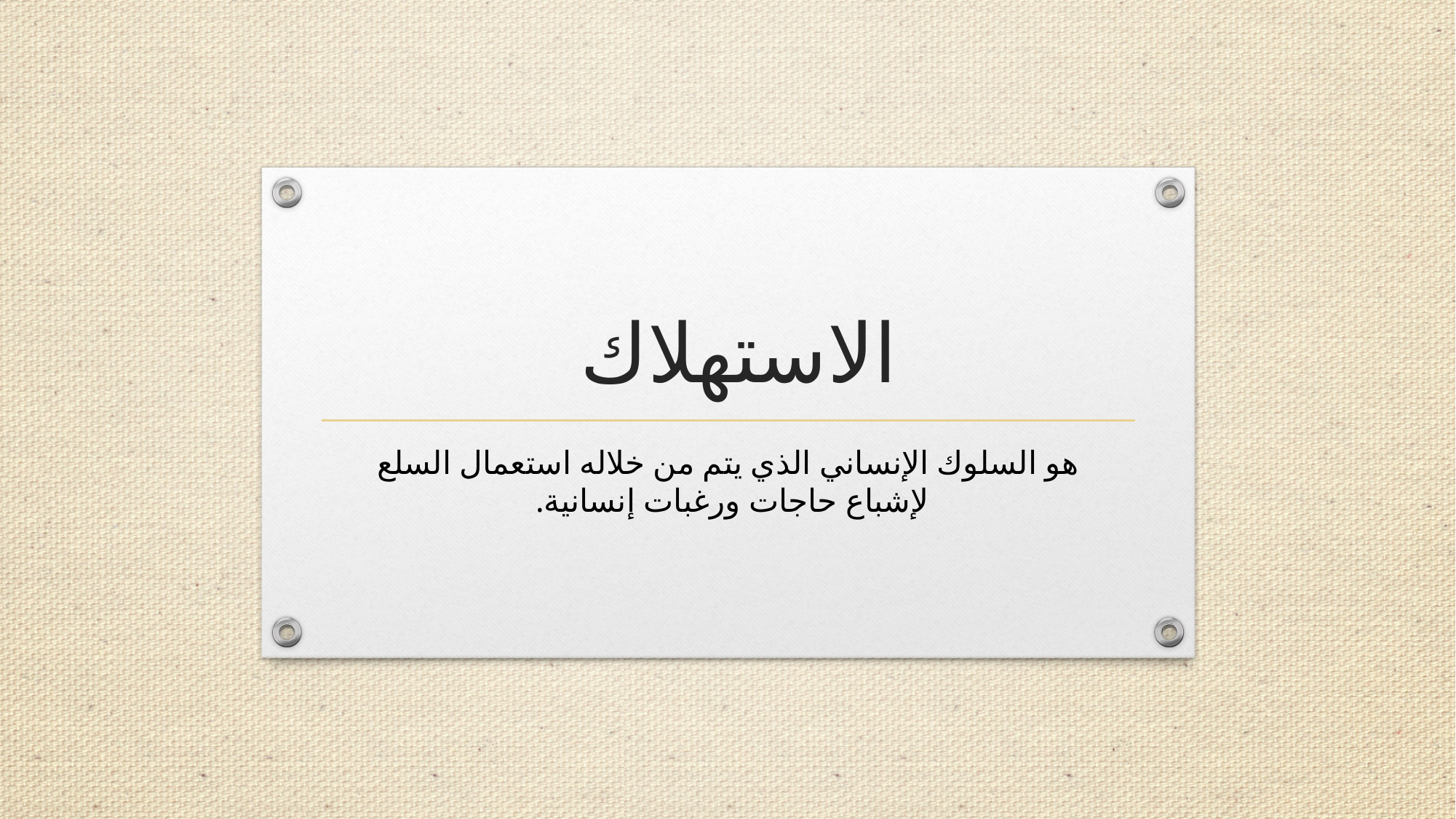

# الاستهلاك
هو السلوك الإنساني الذي يتم من خلاله استعمال السلع لإشباع حاجات ورغبات إنسانية.